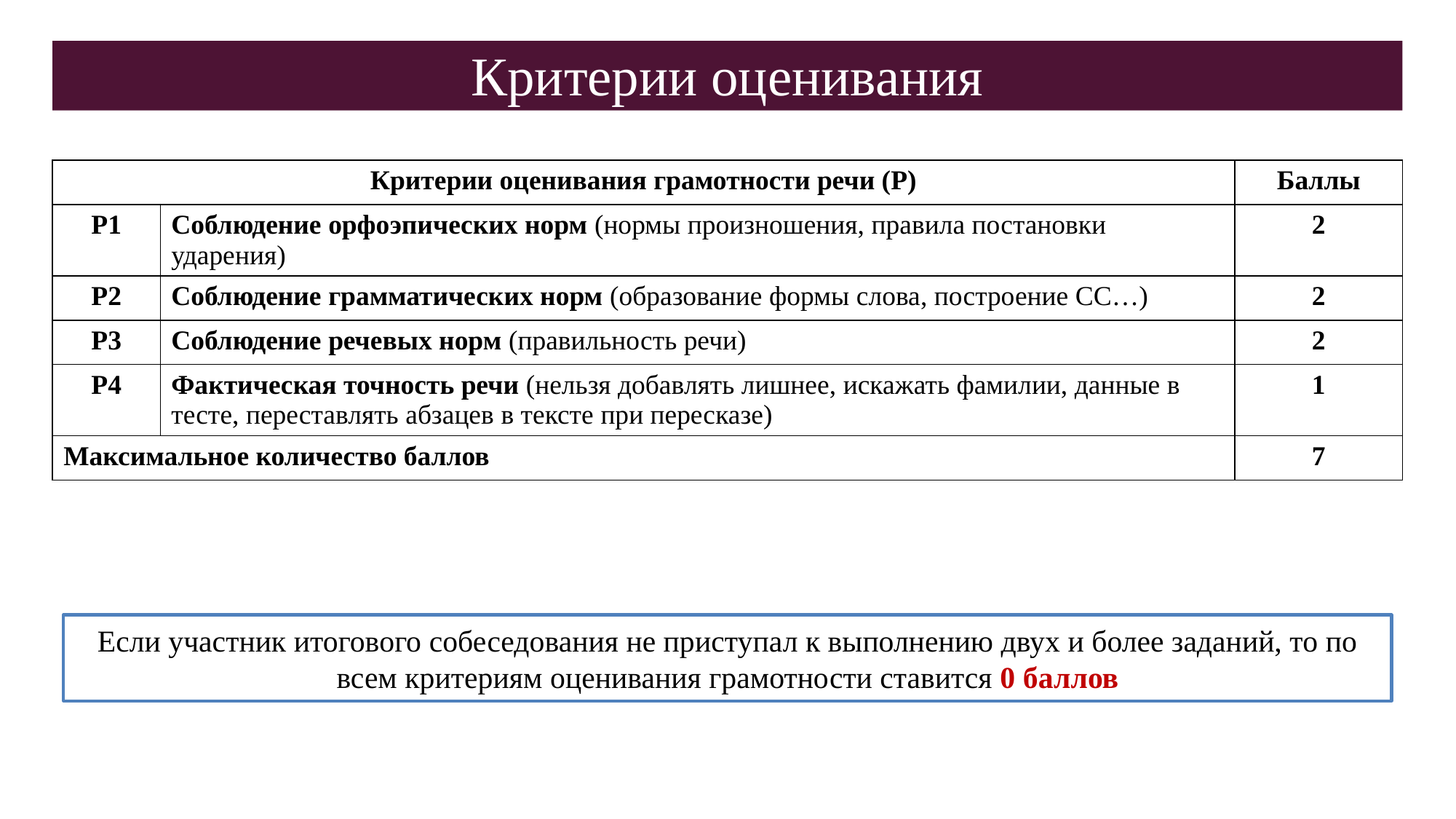

Критерии оценивания
| Критерии оценивания грамотности речи (Р) |  | Баллы |
| --- | --- | --- |
| Р1 | Соблюдение орфоэпических норм (нормы произношения, правила постановки ударения) | 2 |
| Р2 | Соблюдение грамматических норм (образование формы слова, построение СС…) | 2 |
| Р3 | Соблюдение речевых норм (правильность речи) | 2 |
| Р4 | Фактическая точность речи (нельзя добавлять лишнее, искажать фамилии, данные в тесте, переставлять абзацев в тексте при пересказе) | 1 |
| Максимальное количество баллов |  | 7 |
Если участник итогового собеседования не приступал к выполнению двух и более заданий, то по всем критериям оценивания грамотности ставится 0 баллов